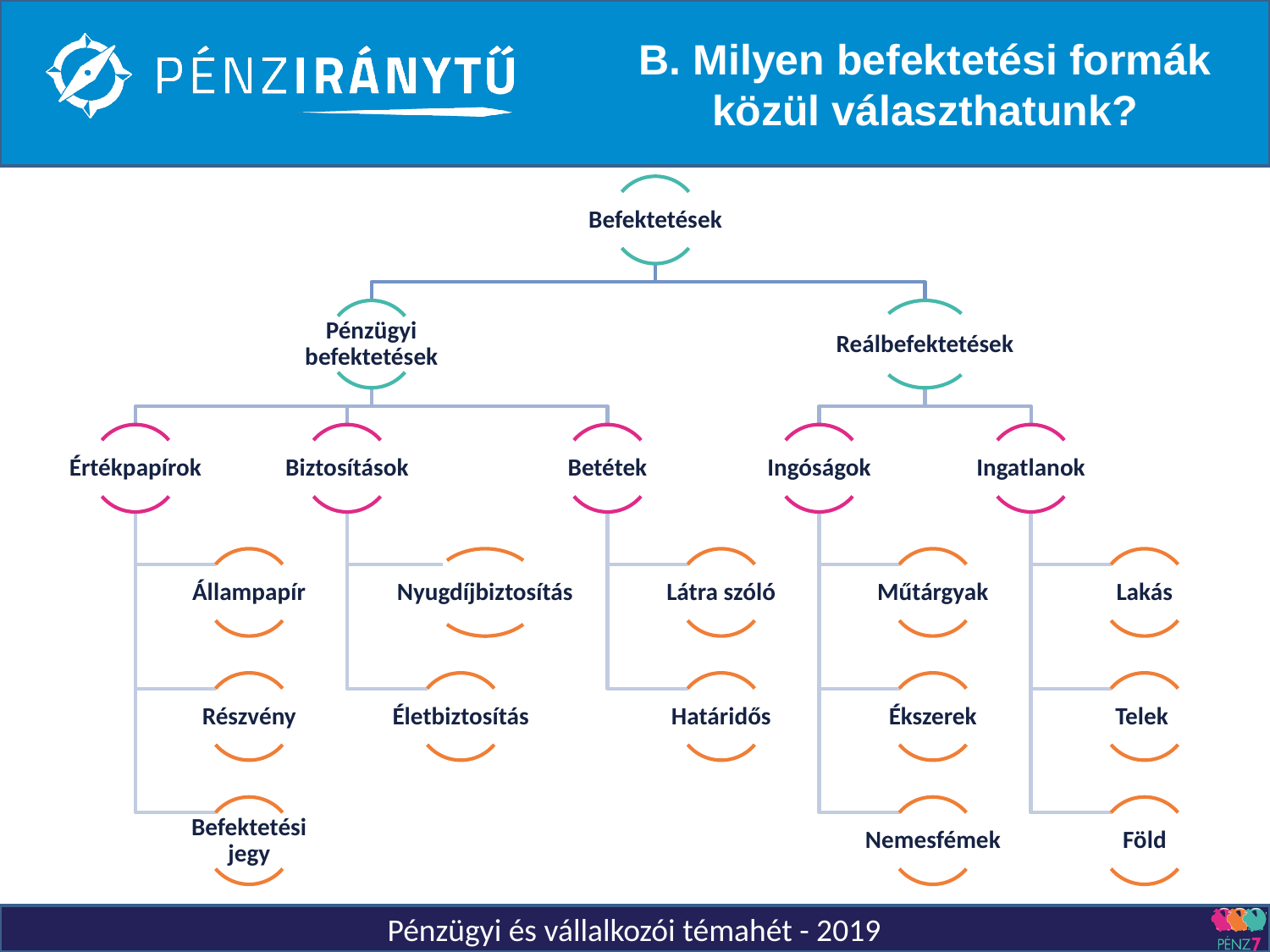

# B. Milyen befektetési formák közül választhatunk?
Befektetések
Pénzügyi befektetések
Értékpapírok
Állampapír
Részvény
Befektetési jegy
Biztosítások
Nyugdíjbiztosítás
Életbiztosítás
Betétek
Látra szóló
Határidős
Reálbefektetések
Ingóságok
Műtárgyak
Ékszerek
Nemesfémek
Ingatlanok
Lakás
Telek
Föld